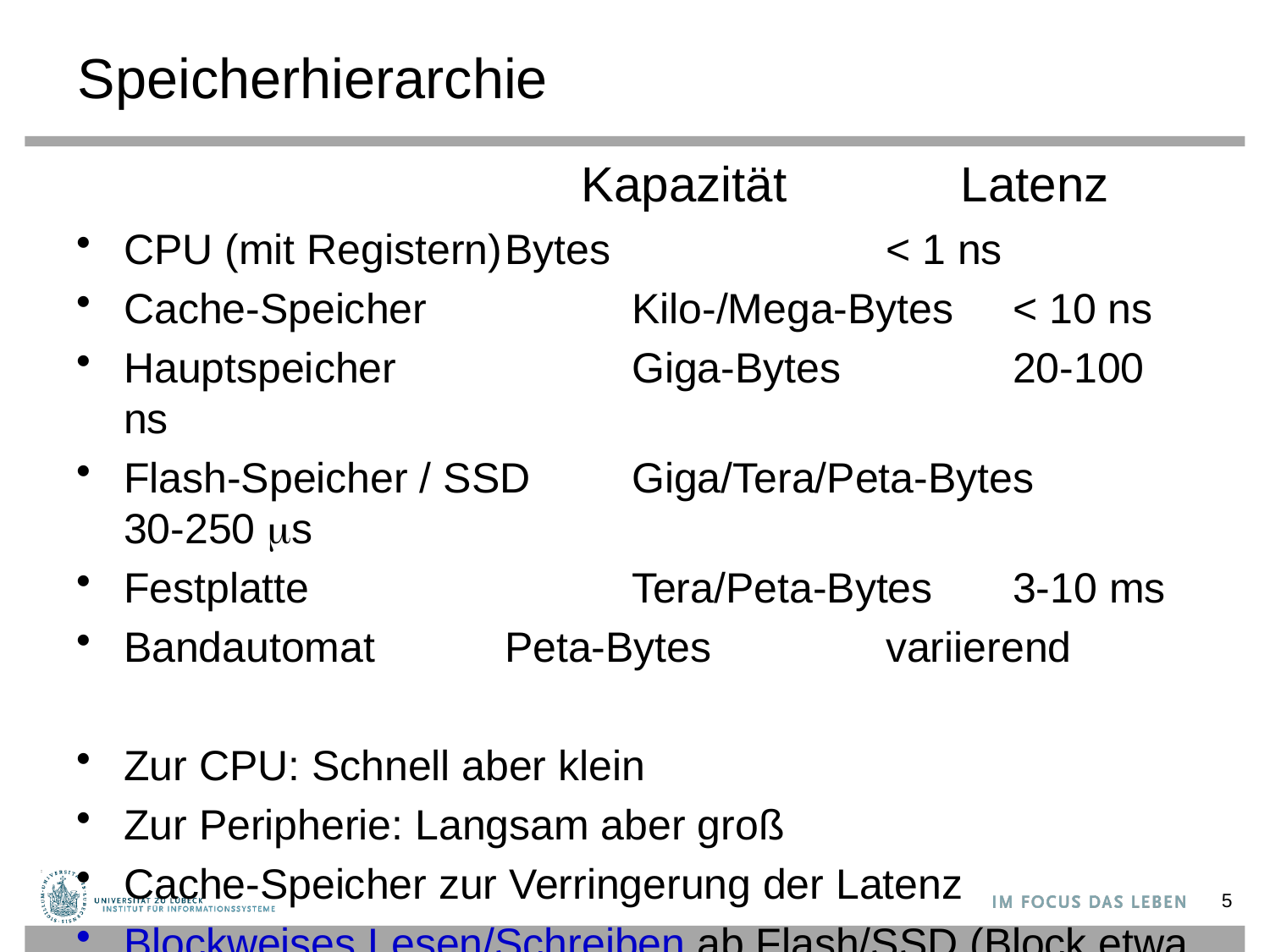

# Speicherhierarchie
Kapazität
Latenz
CPU (mit Registern)	Bytes			< 1 ns
Cache-Speicher		Kilo-/Mega-Bytes	< 10 ns
Hauptspeicher		Giga-Bytes		20-100 ns
Flash-Speicher / SSD	Giga/Tera/Peta-Bytes	30-250 μs
Festplatte			Tera/Peta-Bytes	3-10 ms
Bandautomat		Peta-Bytes		variierend

Zur CPU: Schnell aber klein
Zur Peripherie: Langsam aber groß
Cache-Speicher zur Verringerung der Latenz
Blockweises Lesen/Schreiben ab Flash/SSD (Block etwa 4K)
5